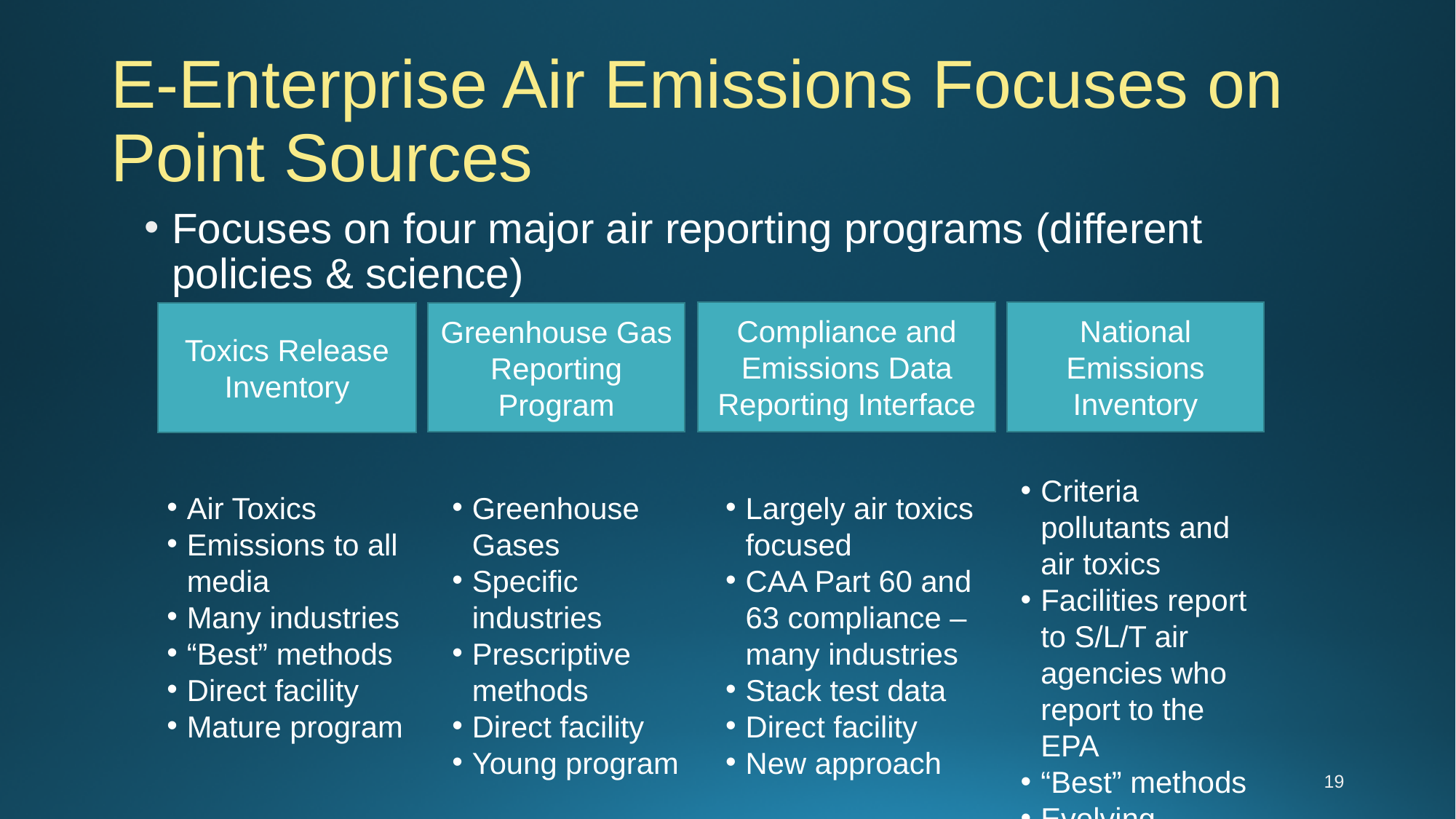

# E-Enterprise Air Emissions Focuses on Point Sources
Focuses on four major air reporting programs (different policies & science)

Compliance and Emissions Data
Reporting Interface
National Emissions Inventory
Greenhouse Gas Reporting Program
Toxics Release Inventory
Criteria pollutants and air toxics
Facilities report to S/L/T air agencies who report to the EPA
“Best” methods
Evolving program

Air Toxics
Emissions to all media
Many industries
“Best” methods
Direct facility
Mature program
Greenhouse Gases
Specific industries
Prescriptive methods
Direct facility
Young program
Largely air toxics focused
CAA Part 60 and 63 compliance – many industries
Stack test data
Direct facility
New approach
19